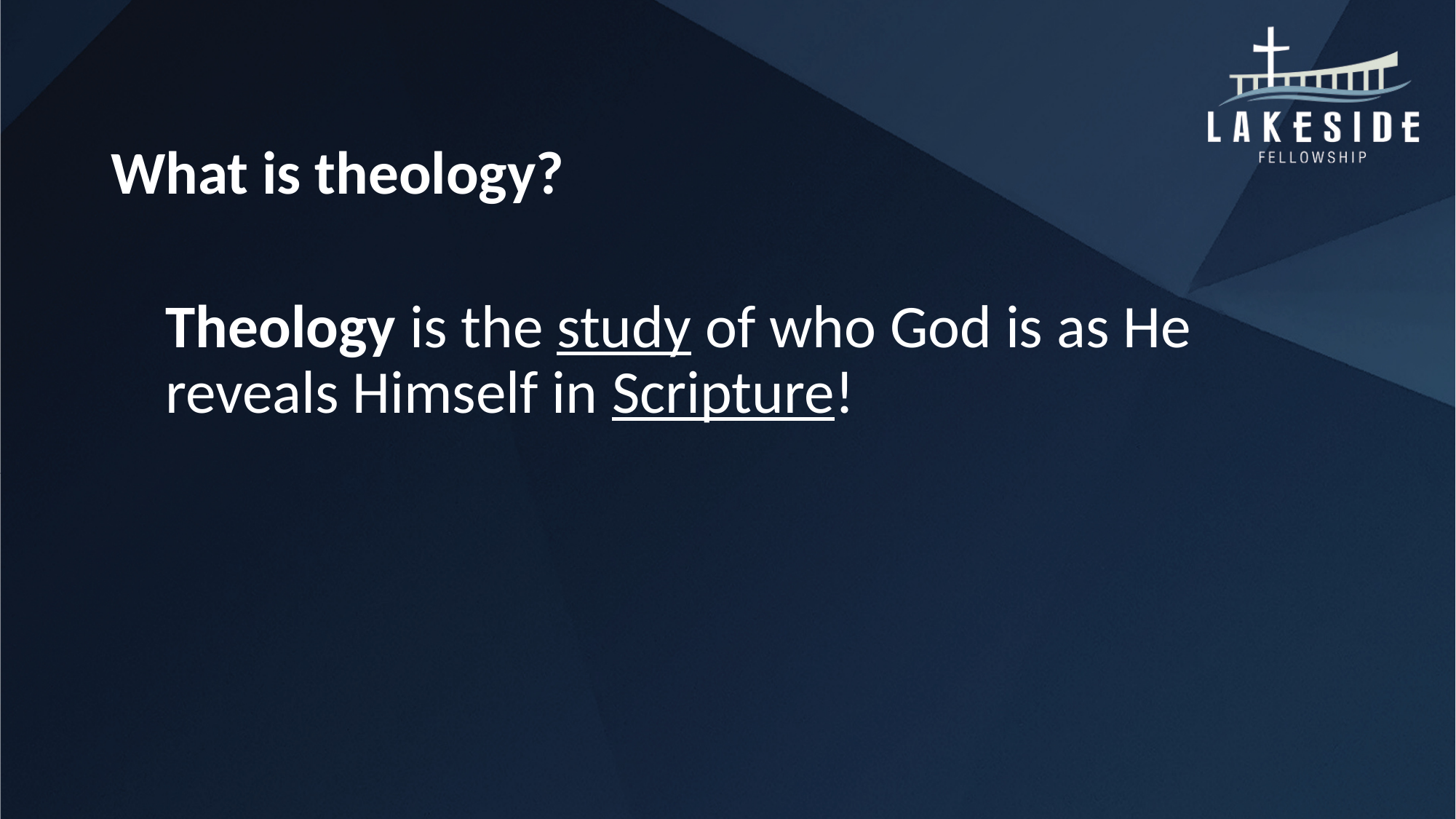

#
What is theology?

Theology is the study of who God is as He reveals Himself in Scripture!